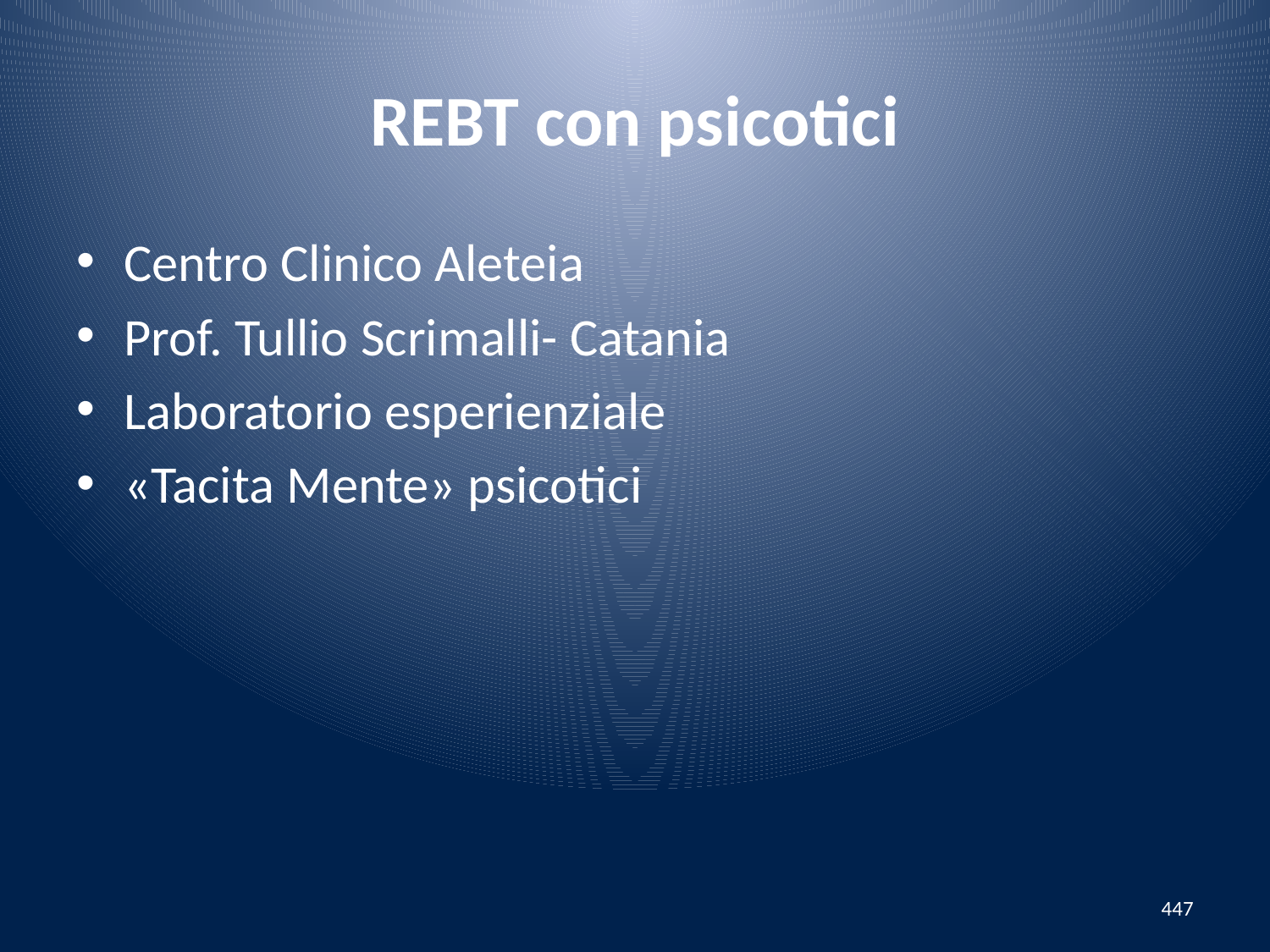

# REBT con psicotici
Centro Clinico Aleteia
Prof. Tullio Scrimalli- Catania
Laboratorio esperienziale
«Tacita Mente» psicotici
447